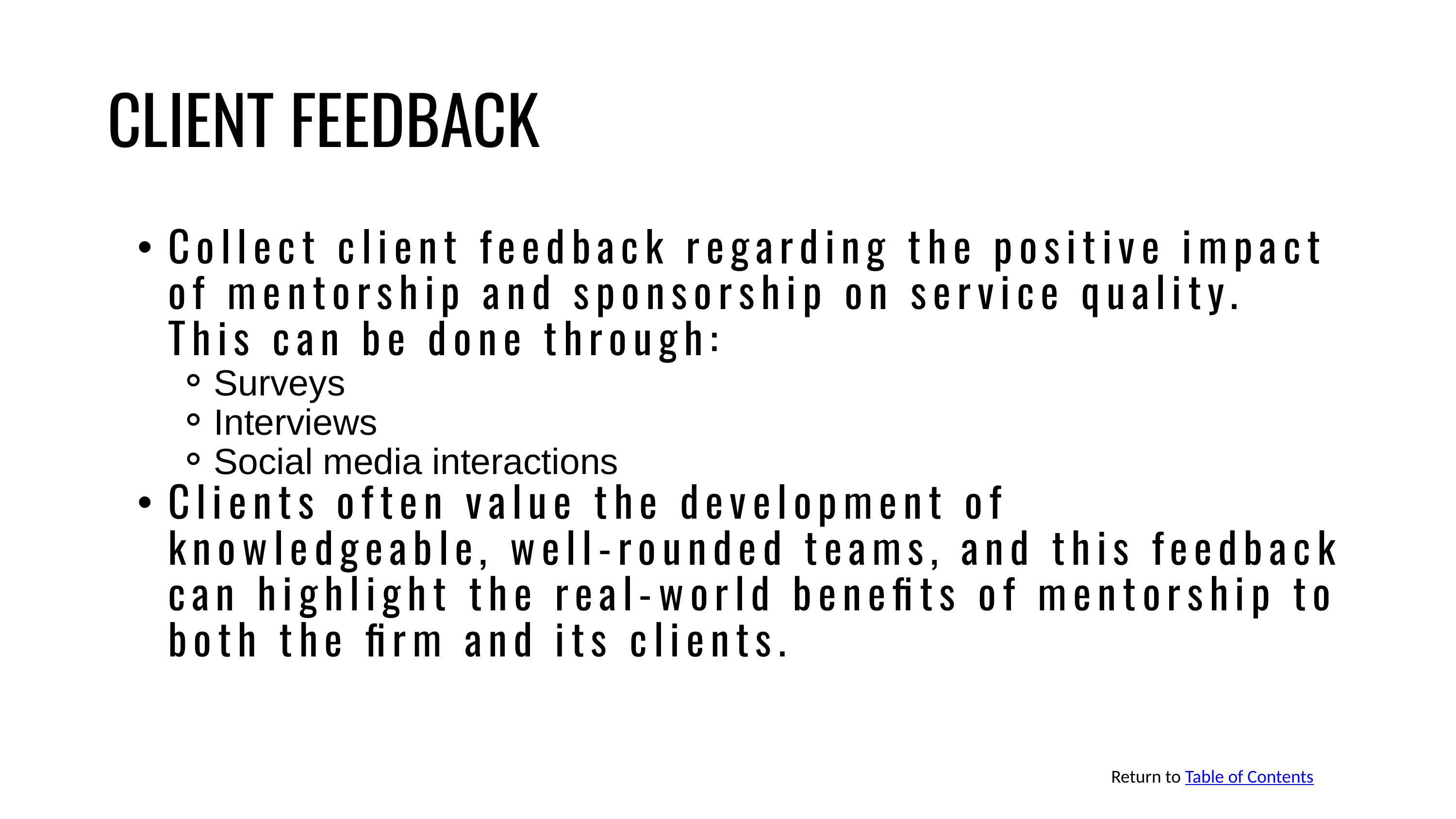

CLIENT FEEDBACK
Collect client feedback regarding the positive impact of mentorship and sponsorship on service quality.  This can be done through:
Surveys
Interviews
Social media interactions
Clients often value the development of knowledgeable, well-rounded teams, and this feedback can highlight the real-world benefits of mentorship to both the firm and its clients.

Return to Table of Contents